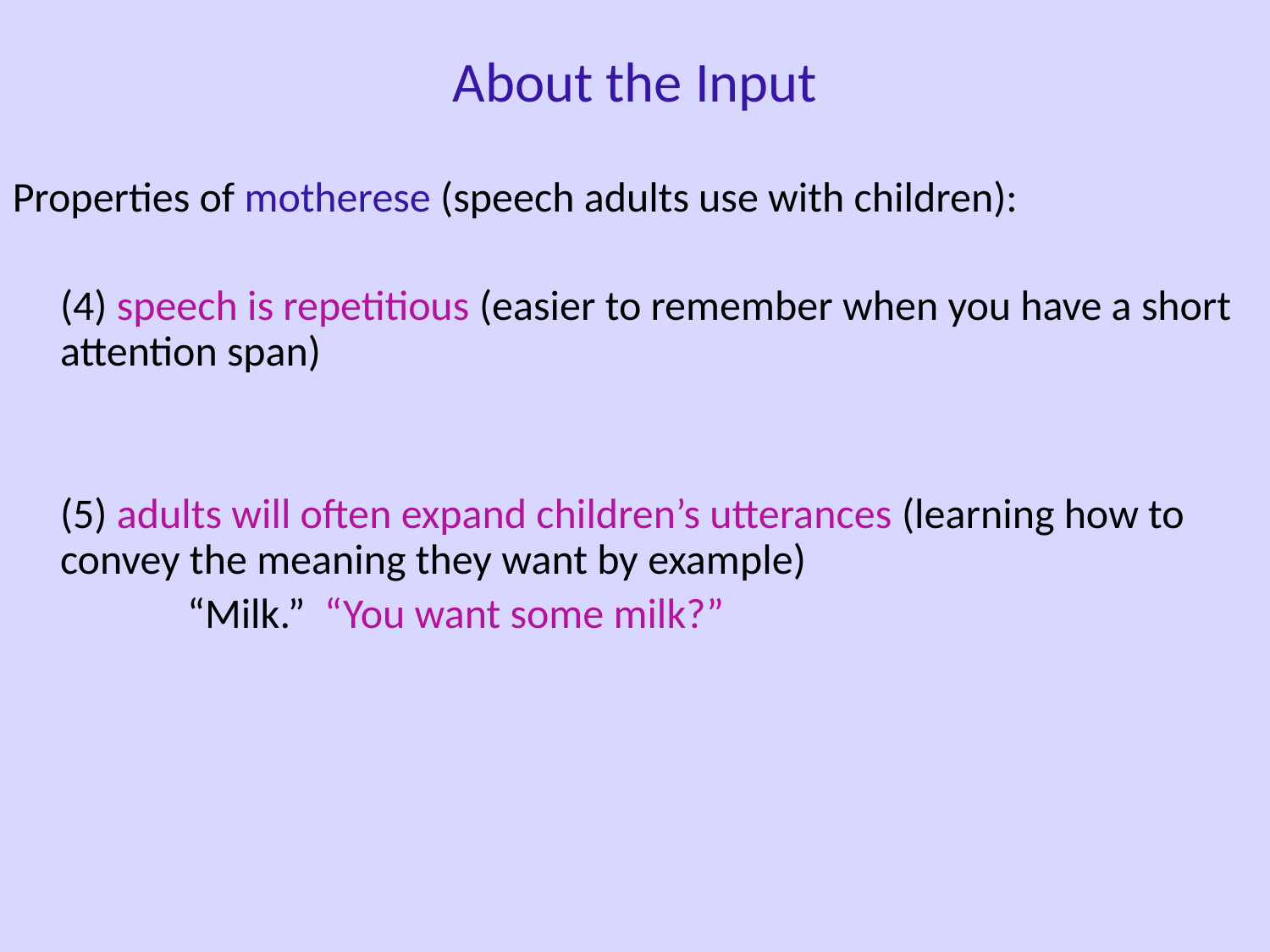

# About the Input
Properties of motherese (speech adults use with children):

	(4) speech is repetitious (easier to remember when you have a short attention span)

	(5) adults will often expand children’s utterances (learning how to convey the meaning they want by example)
		“Milk.”  “You want some milk?”